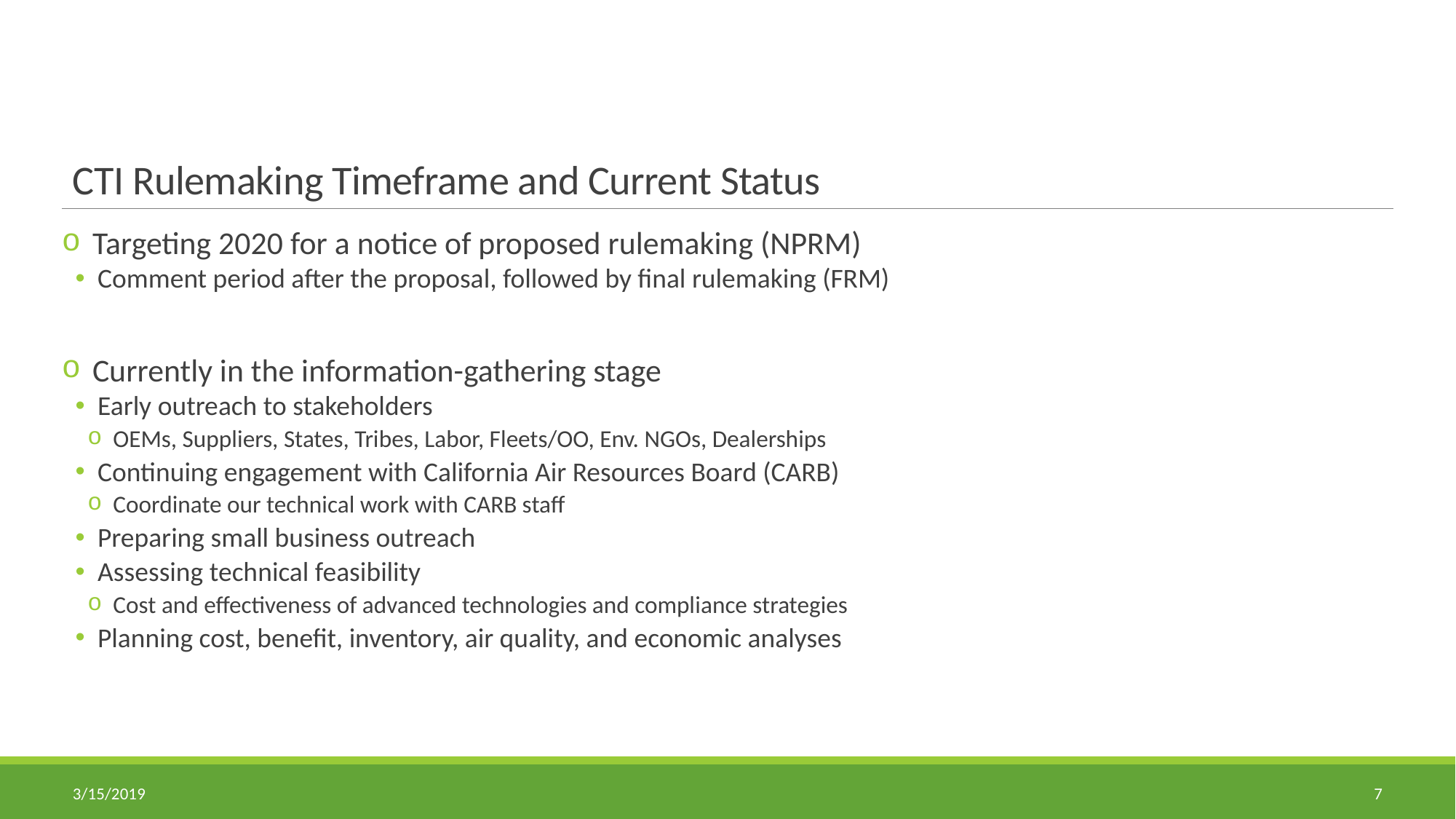

# CTI Rulemaking Timeframe and Current Status
Targeting 2020 for a notice of proposed rulemaking (NPRM)
Comment period after the proposal, followed by final rulemaking (FRM)

Currently in the information-gathering stage
Early outreach to stakeholders
OEMs, Suppliers, States, Tribes, Labor, Fleets/OO, Env. NGOs, Dealerships
Continuing engagement with California Air Resources Board (CARB)
Coordinate our technical work with CARB staff
Preparing small business outreach
Assessing technical feasibility
Cost and effectiveness of advanced technologies and compliance strategies
Planning cost, benefit, inventory, air quality, and economic analyses
3/15/2019
7